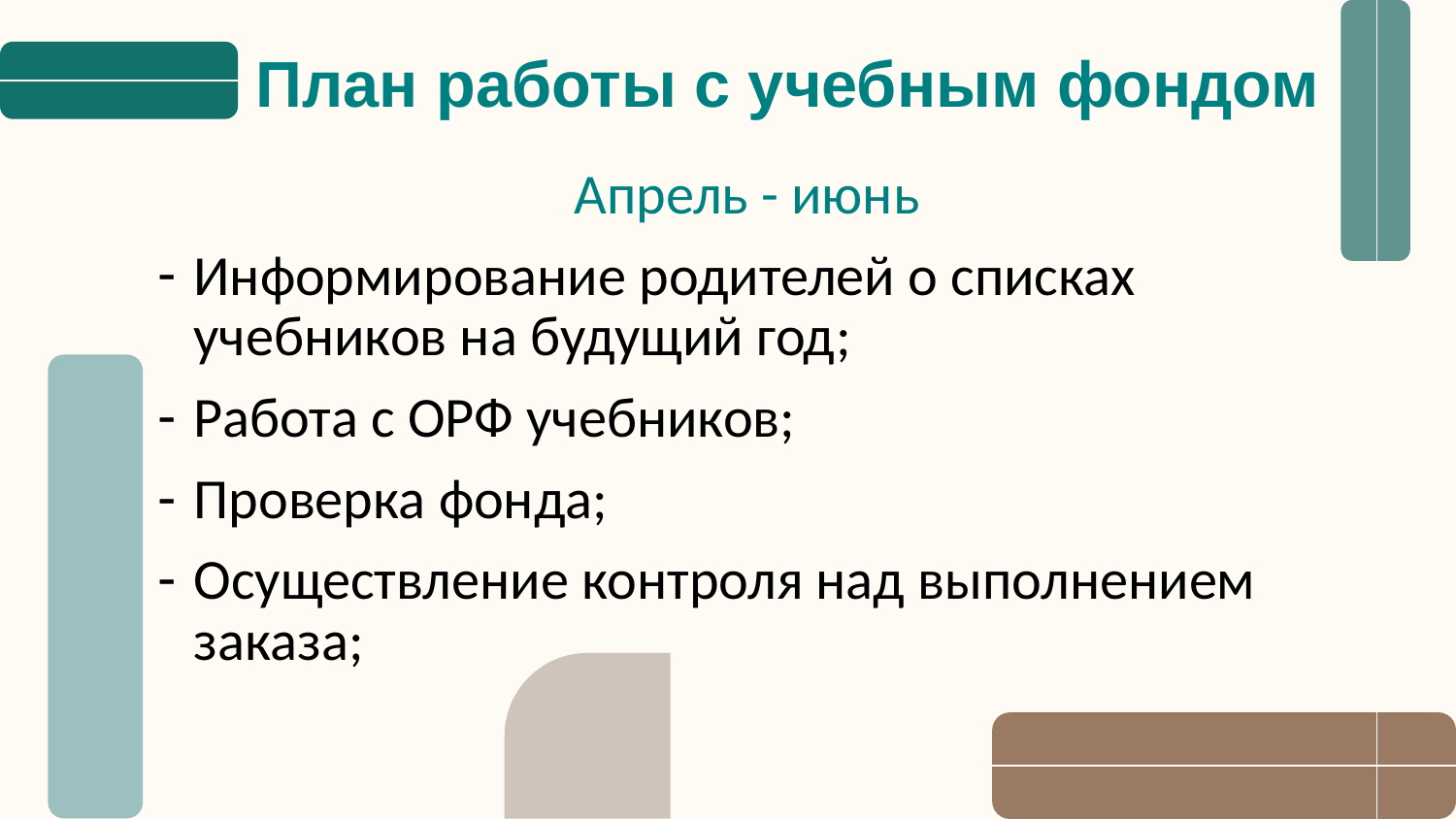

# План работы с учебным фондом

Апрель - июнь
Информирование родителей о списках учебников на будущий год;
Работа с ОРФ учебников;
Проверка фонда;
Осуществление контроля над выполнением заказа;